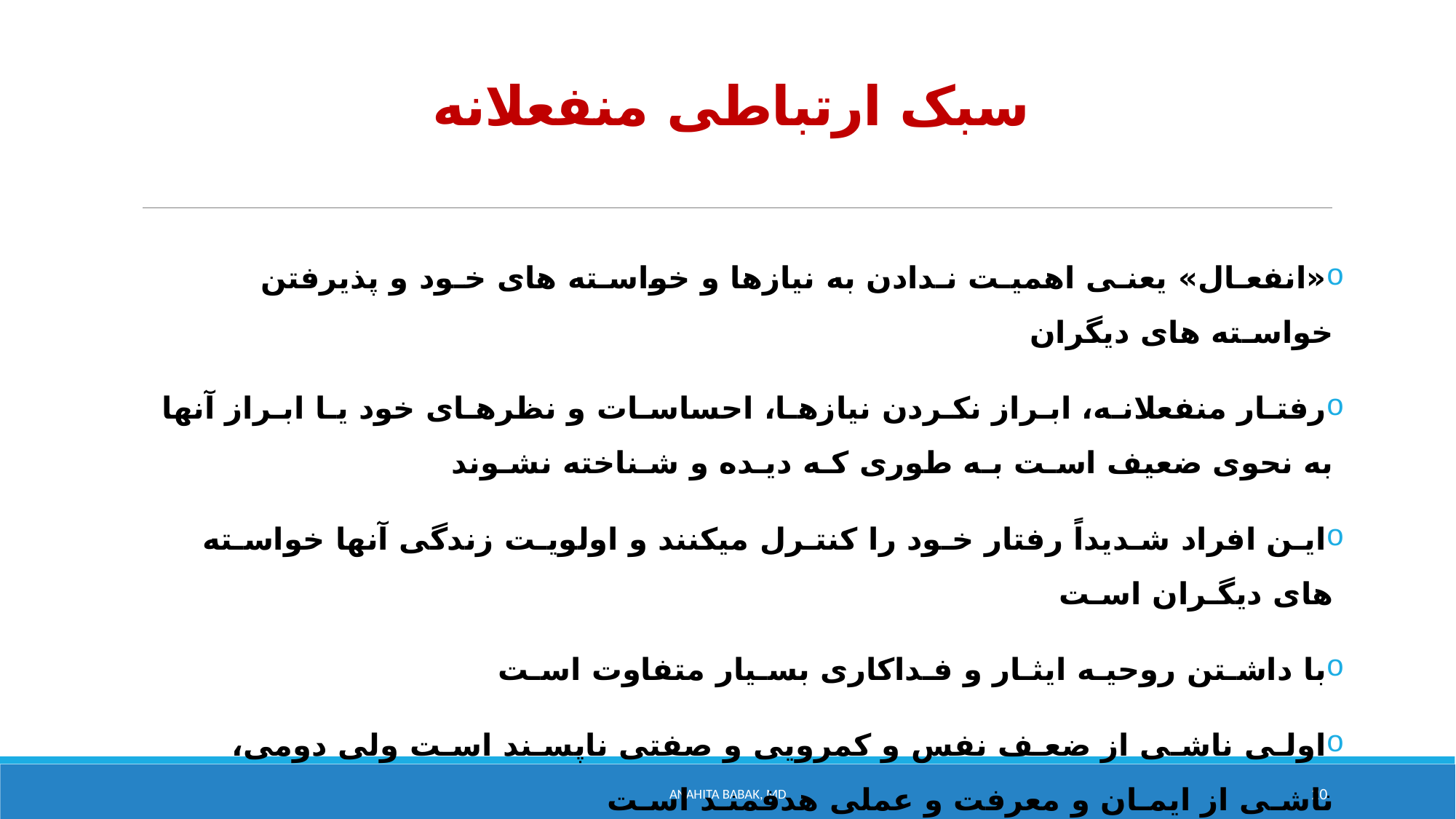

# سبک ارتباطی منفعلانه
«انفعـال» يعنـی اهميـت نـدادن به نيازها و خواسـته های خـود و پذيرفتن خواسـته های ديگران
رفتـار منفعلانـه، ابـراز نكـردن نيازهـا، احساسـات و نظرهـای خود يـا ابـراز آنها به نحوی ضعيف اسـت بـه طوری كـه ديـده و شـناخته نشـوند
ايـن افراد شـديداً رفتار خـود را كنتـرل میكنند و اولويـت زندگی آنها خواسـته های ديگـران اسـت
با داشـتن روحيـه ايثـار و فـداكاری بسـيار متفاوت اسـت
اولـی ناشـی از ضعـف نفس و كمرويی و صفتی ناپسـند اسـت ولی دومی، ناشـی از ايمـان و معرفت و عملی هدفمنـد اسـت
Anahita Babak, MD
20